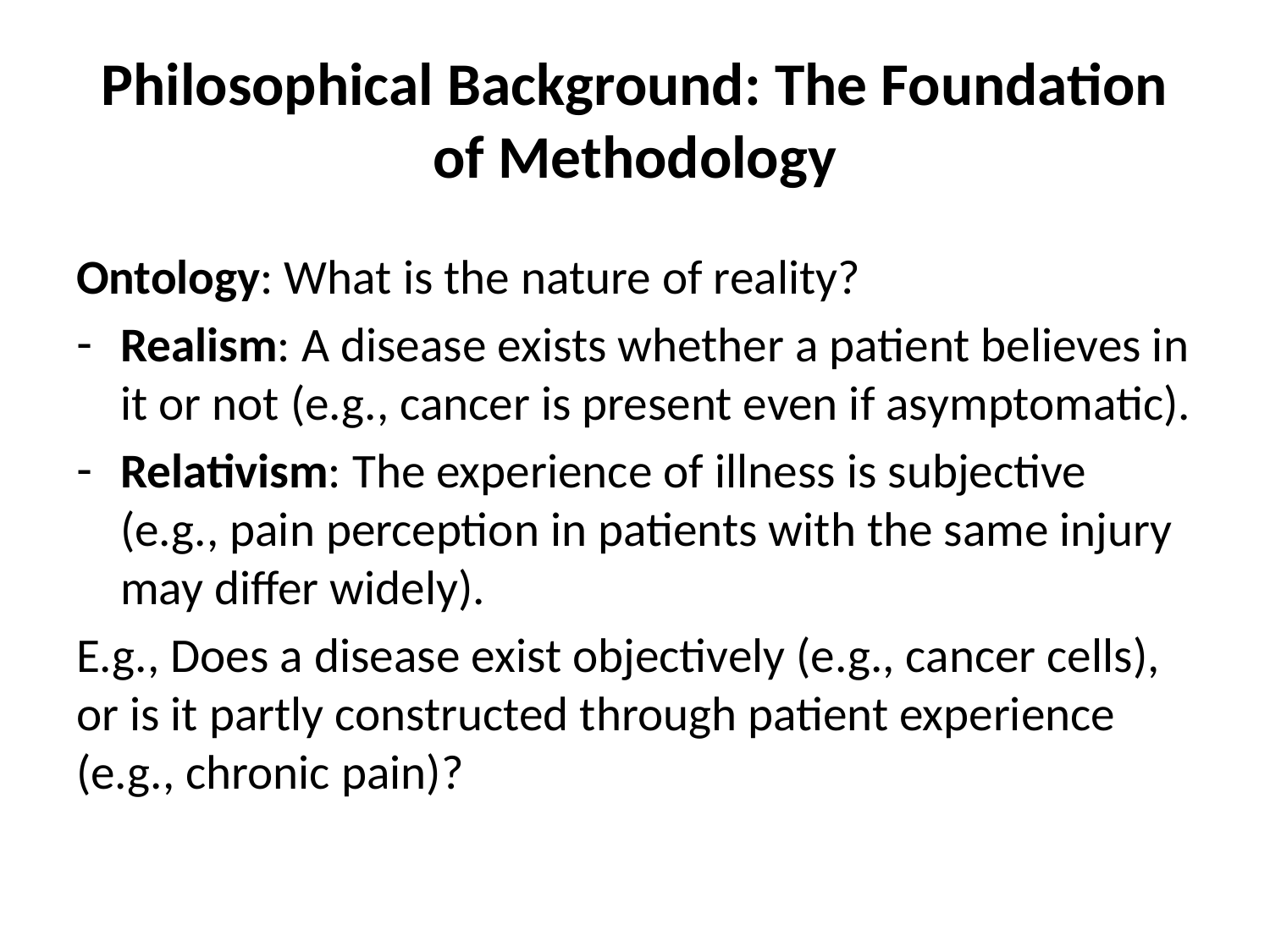

# Philosophical Background: The Foundation of Methodology
Ontology: What is the nature of reality?
Realism: A disease exists whether a patient believes in it or not (e.g., cancer is present even if asymptomatic).
Relativism: The experience of illness is subjective (e.g., pain perception in patients with the same injury may differ widely).
E.g., Does a disease exist objectively (e.g., cancer cells), or is it partly constructed through patient experience (e.g., chronic pain)?